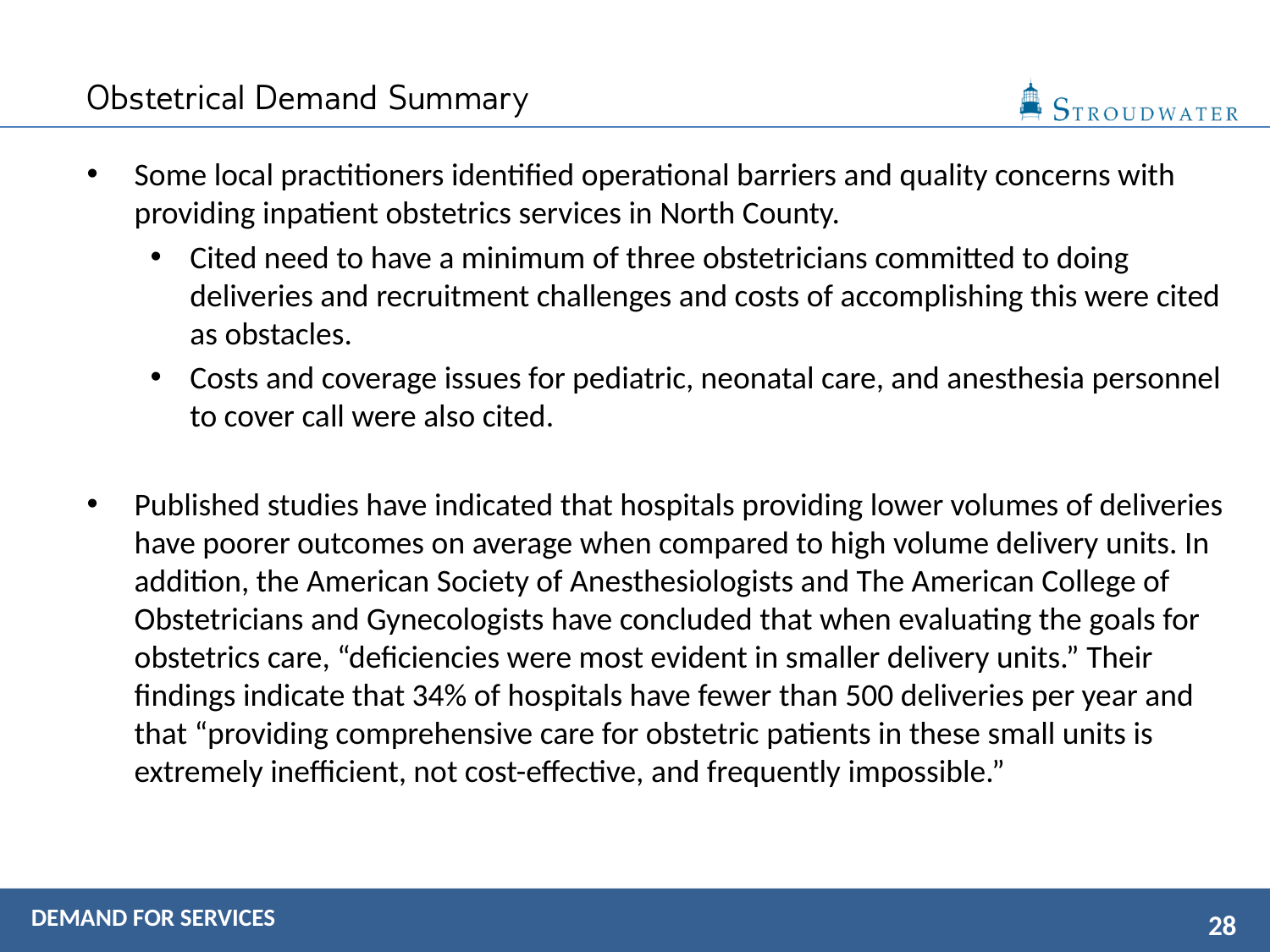

# Obstetrical Demand Summary
Some local practitioners identified operational barriers and quality concerns with providing inpatient obstetrics services in North County.
Cited need to have a minimum of three obstetricians committed to doing deliveries and recruitment challenges and costs of accomplishing this were cited as obstacles.
Costs and coverage issues for pediatric, neonatal care, and anesthesia personnel to cover call were also cited.

Published studies have indicated that hospitals providing lower volumes of deliveries have poorer outcomes on average when compared to high volume delivery units. In addition, the American Society of Anesthesiologists and The American College of Obstetricians and Gynecologists have concluded that when evaluating the goals for obstetrics care, “deficiencies were most evident in smaller delivery units.” Their findings indicate that 34% of hospitals have fewer than 500 deliveries per year and that “providing comprehensive care for obstetric patients in these small units is extremely inefficient, not cost-effective, and frequently impossible.”

DEMAND FOR SERVICES